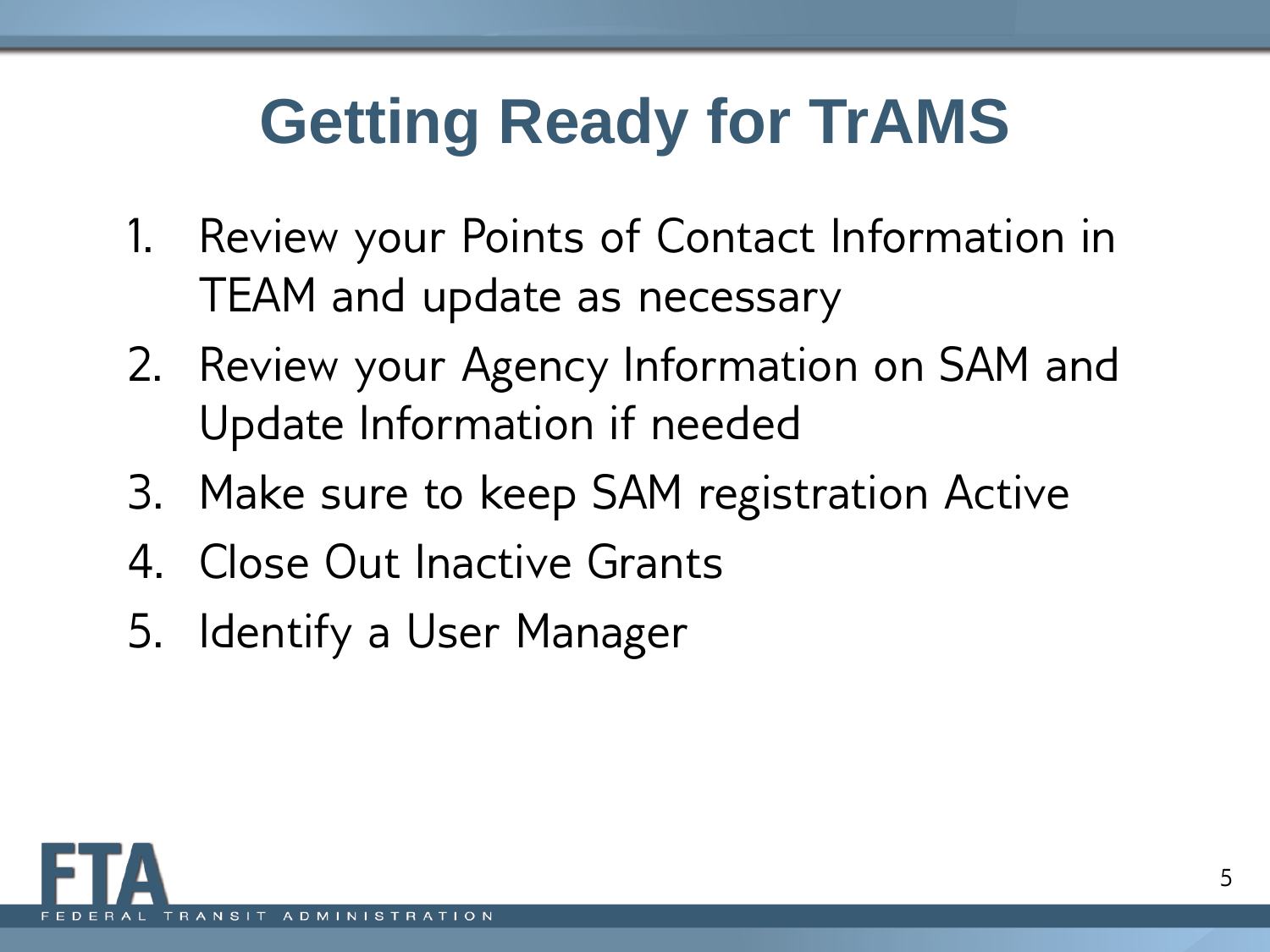

# Getting Ready for TrAMS
Review your Points of Contact Information in TEAM and update as necessary
Review your Agency Information on SAM and Update Information if needed
Make sure to keep SAM registration Active
Close Out Inactive Grants
Identify a User Manager